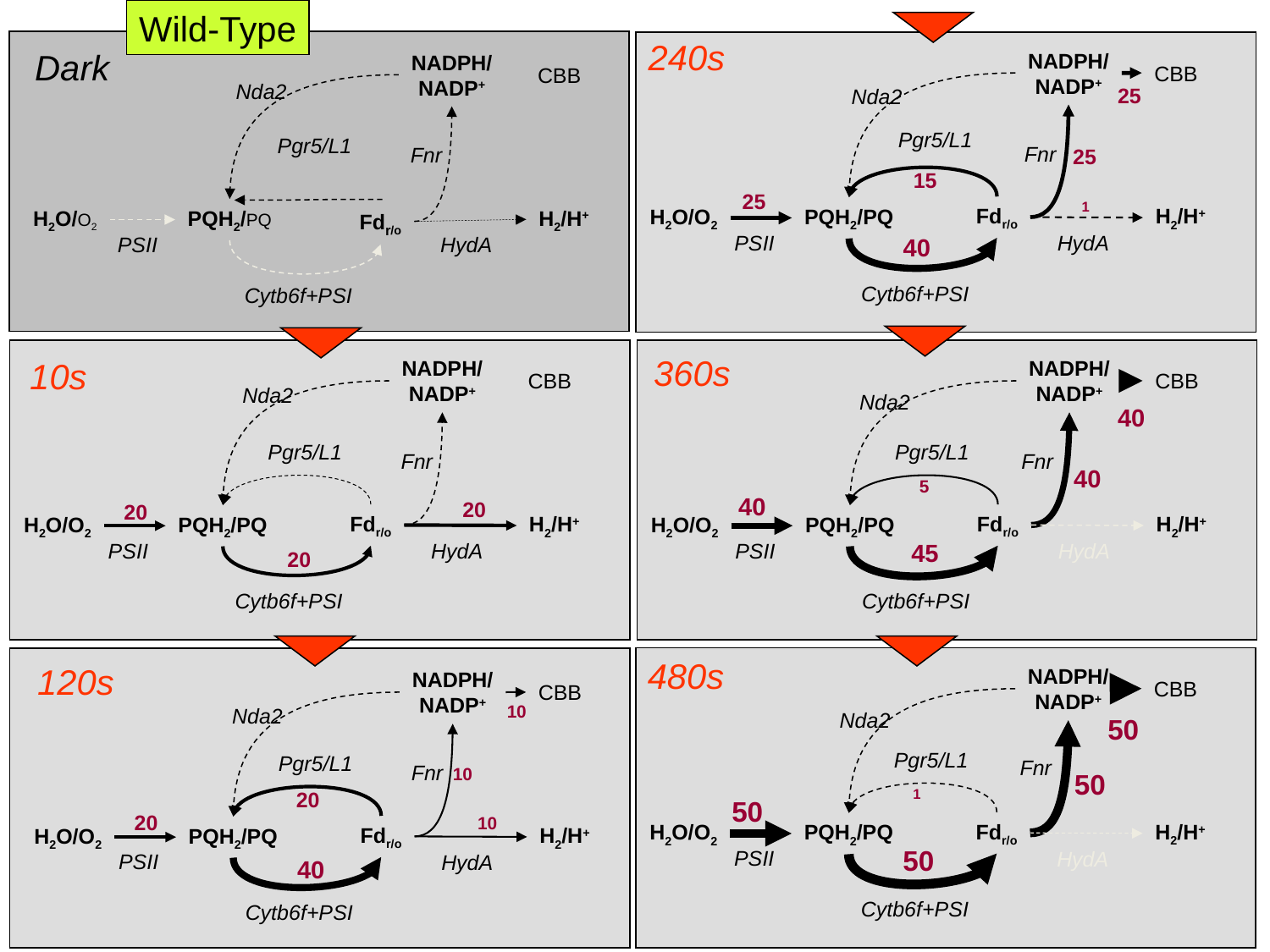

Wild-Type

240s

Dark
NADPH/
NADP+
NADPH/
NADP+
CBB
CBB
Nda2
25
Nda2
Pgr5/L1
Pgr5/L1
Fnr
Fnr
25
15
25
1
Fdr/o
H2/H+
H2O/O2
PQH2/PQ
Fdr/o
H2/H+
H2O/O2
PQH2/PQ
PSII
HydA
PSII
HydA
40
Cytb6f+PSI
Cytb6f+PSI

360s
10s
NADPH/
NADP+
NADPH/
NADP+
CBB
CBB
Nda2
Nda2
40
Pgr5/L1
Pgr5/L1
Fnr
Fnr
40
5
40
20
20
Fdr/o
Fdr/o
H2/H+
H2/H+
H2O/O2
PQH2/PQ
H2O/O2
PQH2/PQ
PSII
PSII
45
HydA
HydA
20
Cytb6f+PSI
Cytb6f+PSI

480s

120s
NADPH/
NADP+
NADPH/
NADP+
CBB
CBB
10
Nda2
Nda2
50
Pgr5/L1
Pgr5/L1
Fnr
Fnr
10
50
1
20
50
20
10
Fdr/o
H2/H+
H2O/O2
PQH2/PQ
Fdr/o
H2/H+
H2O/O2
PQH2/PQ
50
PSII
HydA
PSII
HydA
40
Cytb6f+PSI
Cytb6f+PSI